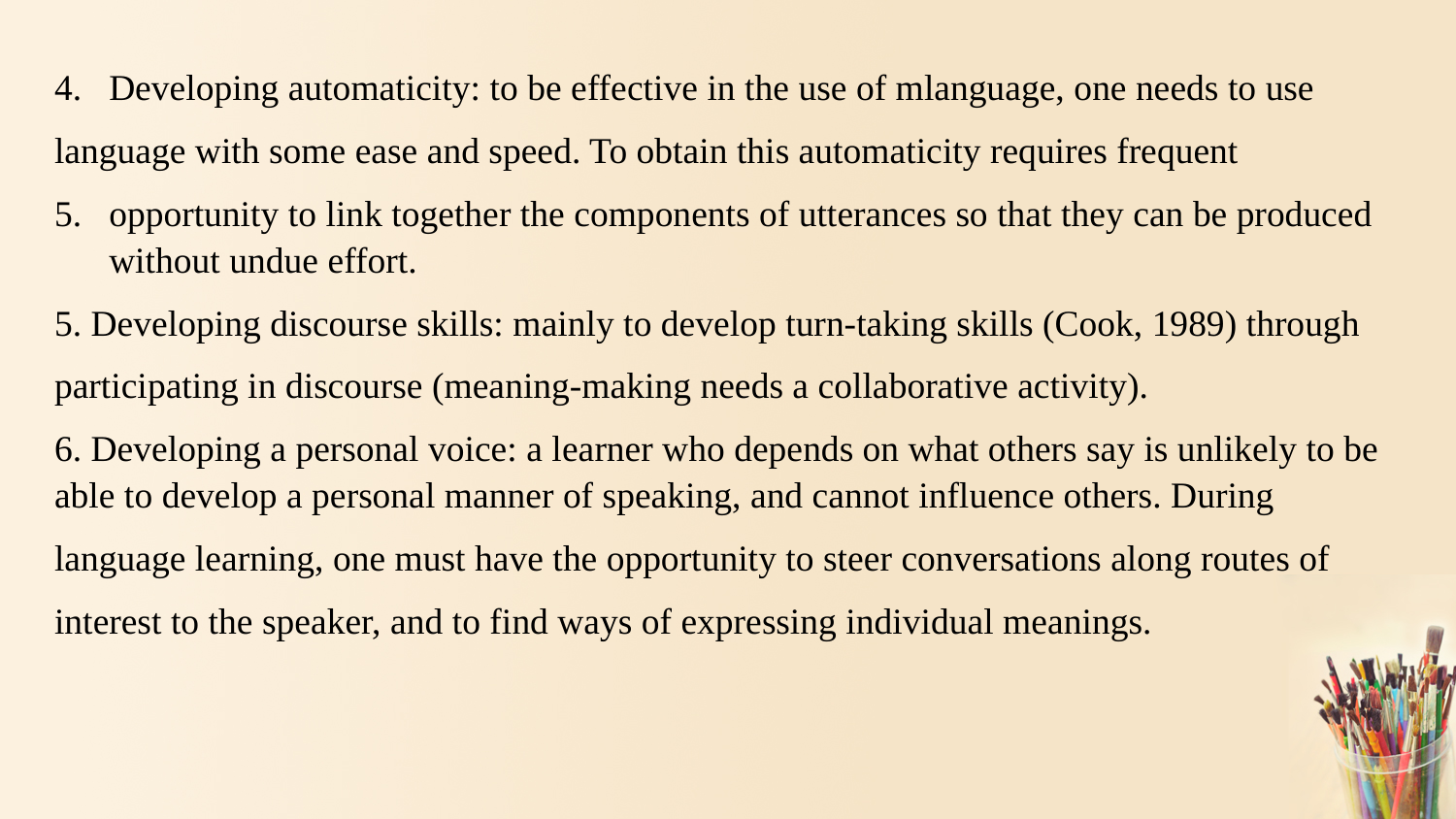

Developing automaticity: to be effective in the use of mlanguage, one needs to use
language with some ease and speed. To obtain this automaticity requires frequent
opportunity to link together the components of utterances so that they can be produced without undue effort.
5. Developing discourse skills: mainly to develop turn-taking skills (Cook, 1989) through
participating in discourse (meaning-making needs a collaborative activity).
6. Developing a personal voice: a learner who depends on what others say is unlikely to be able to develop a personal manner of speaking, and cannot influence others. During
language learning, one must have the opportunity to steer conversations along routes of
interest to the speaker, and to find ways of expressing individual meanings.